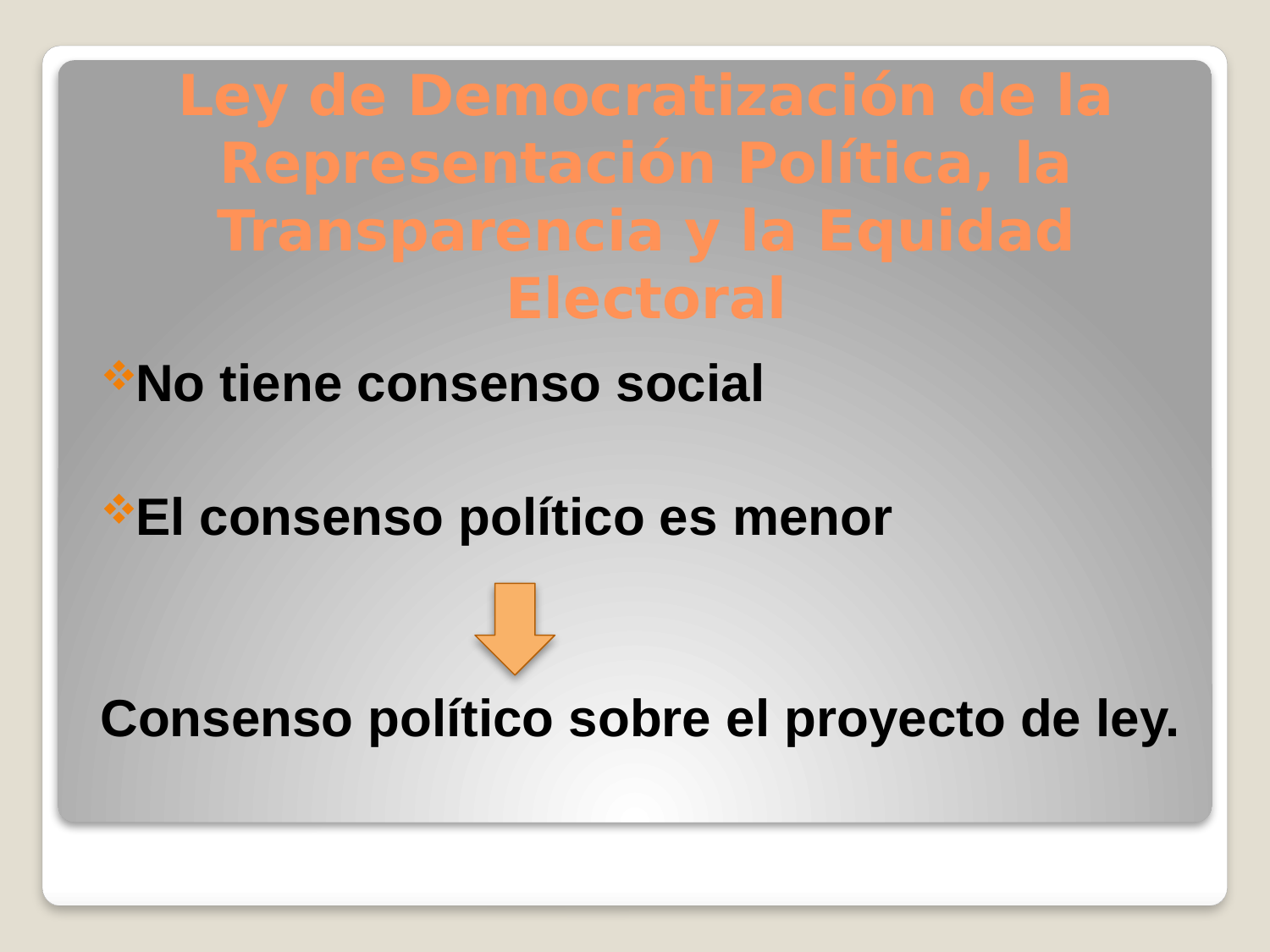

# Ley de Democratización de la Representación Política, la Transparencia y la Equidad Electoral
No tiene consenso social

El consenso político es menor

Consenso político sobre el proyecto de ley.